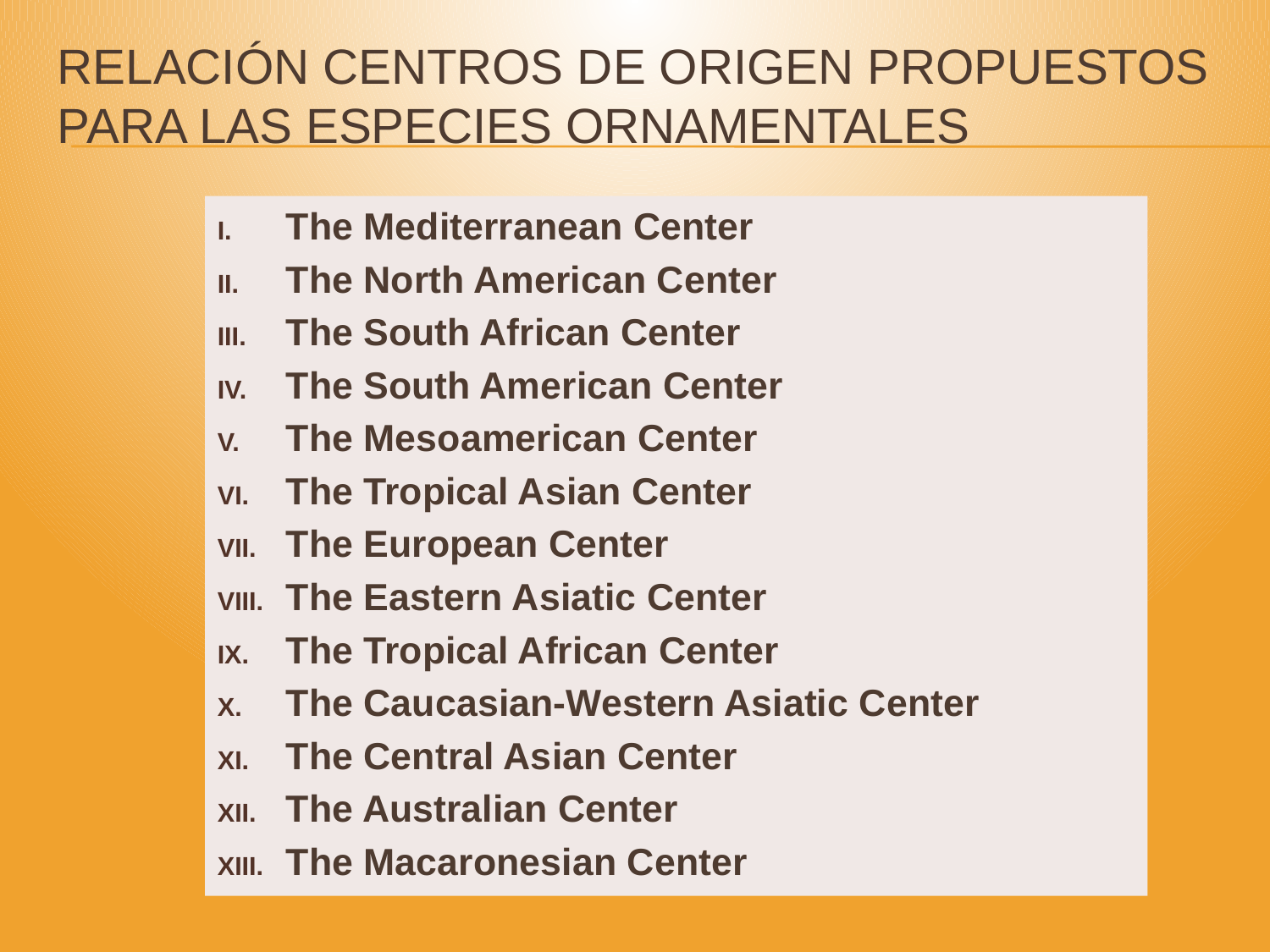

# RelaciÓn centros de origen propuestos para LAS ESPECIES ORNAMENTALES
The Mediterranean Center
The North American Center
The South African Center
The South American Center
The Mesoamerican Center
The Tropical Asian Center
The European Center
The Eastern Asiatic Center
The Tropical African Center
The Caucasian-Western Asiatic Center
The Central Asian Center
The Australian Center
The Macaronesian Center